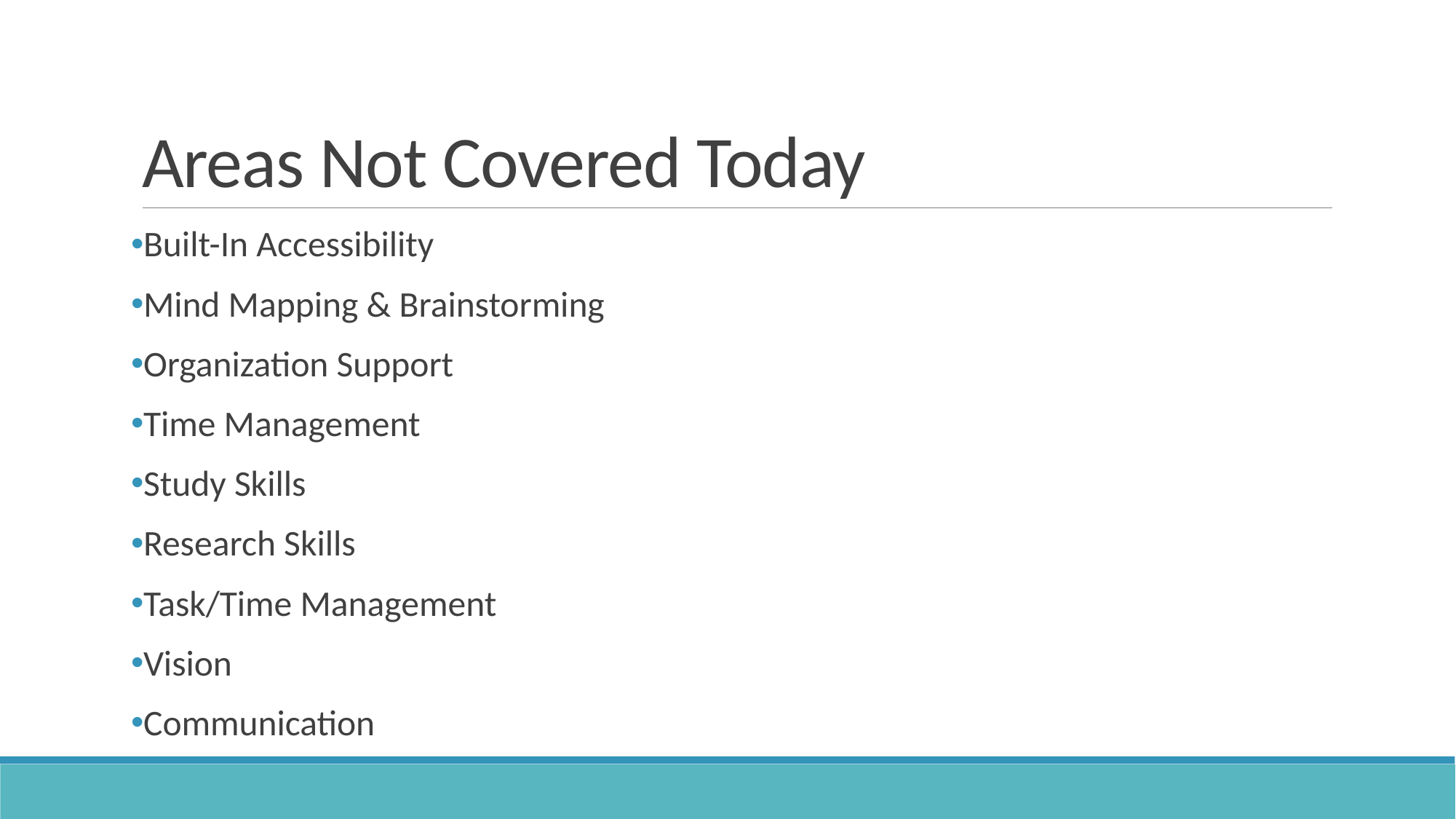

# Areas Not Covered Today
Built-In Accessibility
Mind Mapping & Brainstorming
Organization Support
Time Management
Study Skills
Research Skills
Task/Time Management
Vision
Communication